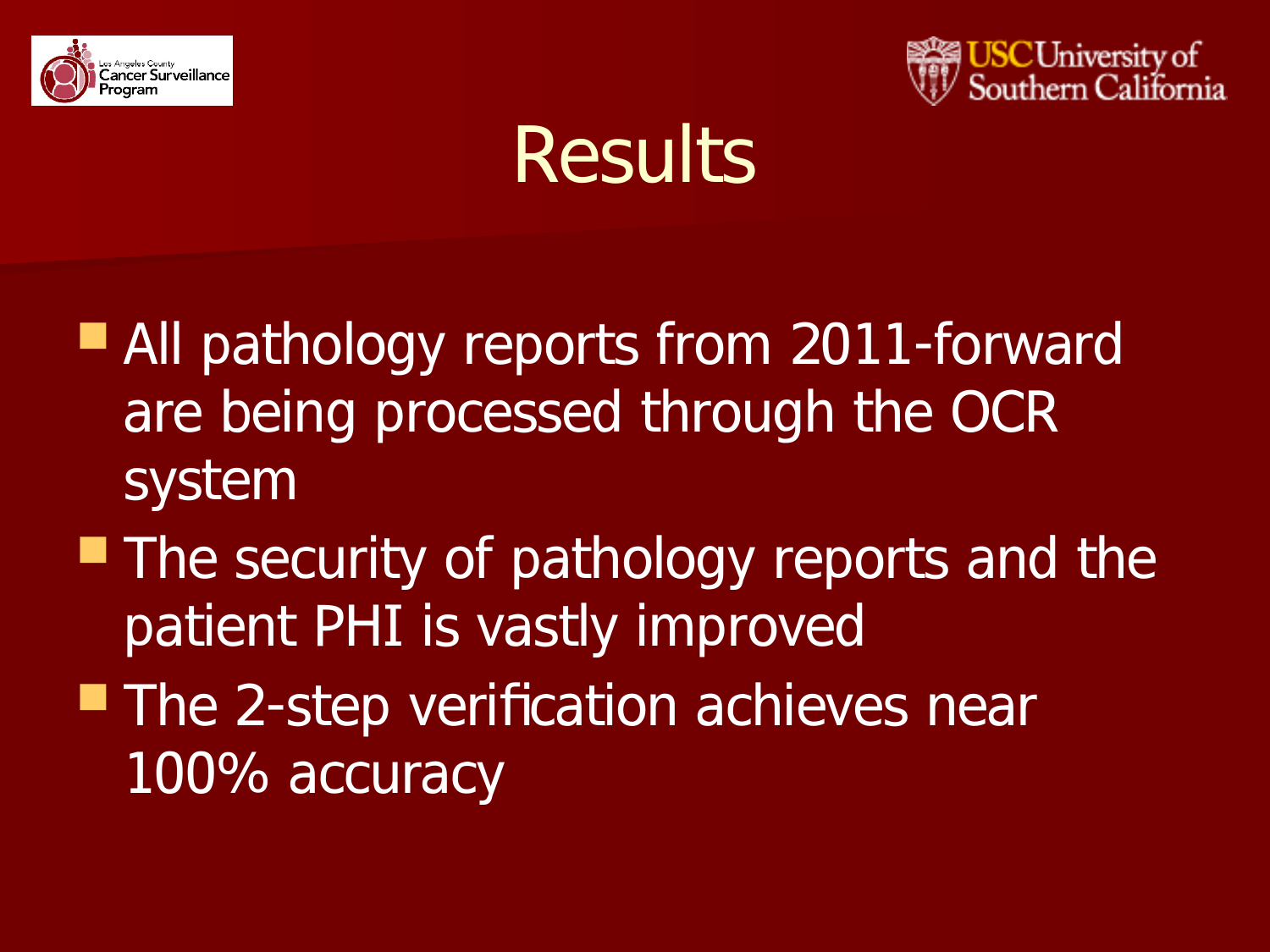

# Results

All pathology reports from 2011-forward are being processed through the OCR system
The security of pathology reports and the patient PHI is vastly improved
The 2-step verification achieves near 100% accuracy